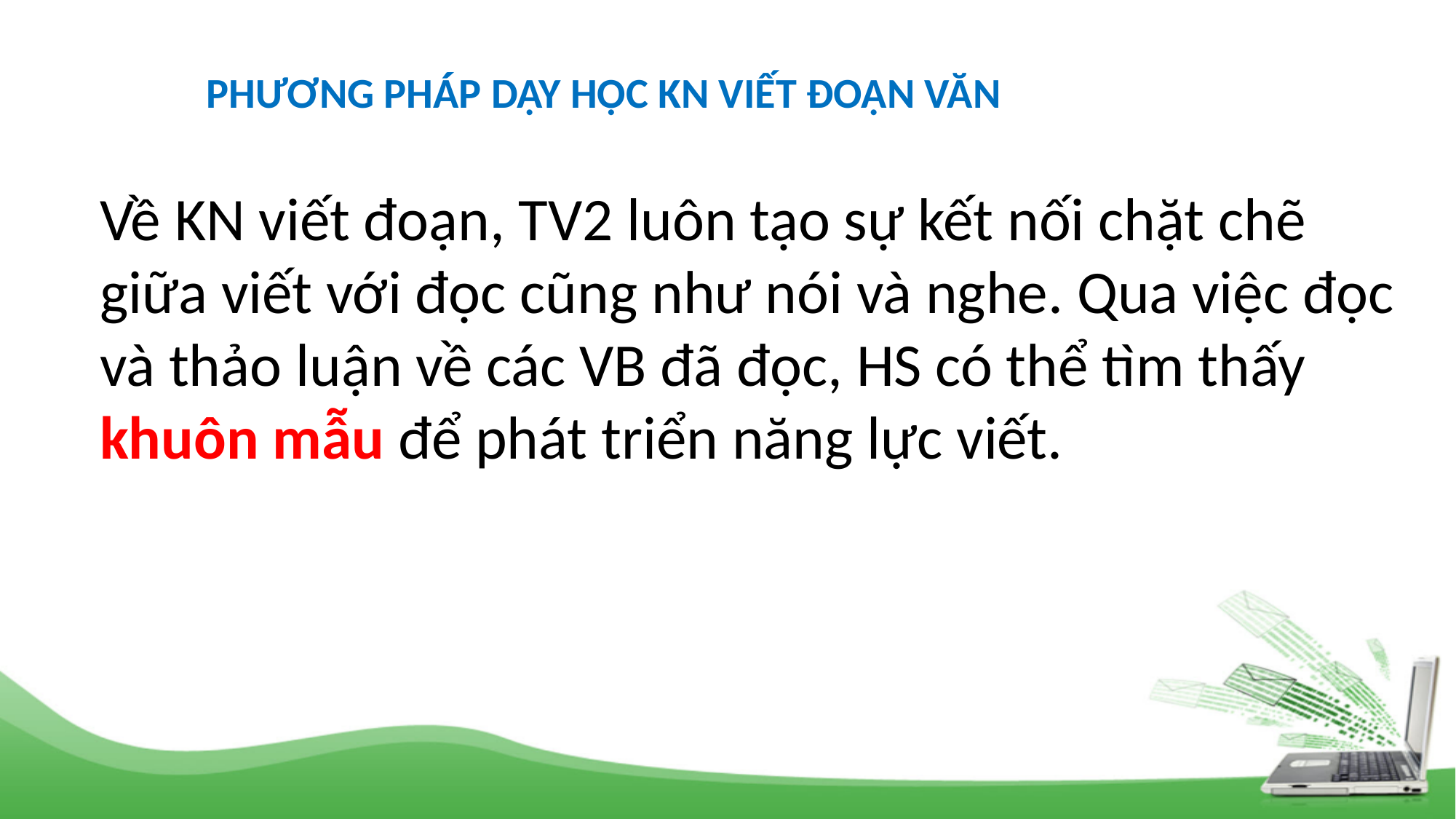

PHƯƠNG PHÁP DẠY HỌC KN VIẾT ĐOẠN VĂN
Về KN viết đoạn, TV2 luôn tạo sự kết nối chặt chẽ giữa viết với đọc cũng như nói và nghe. Qua việc đọc và thảo luận về các VB đã đọc, HS có thể tìm thấy khuôn mẫu để phát triển năng lực viết.